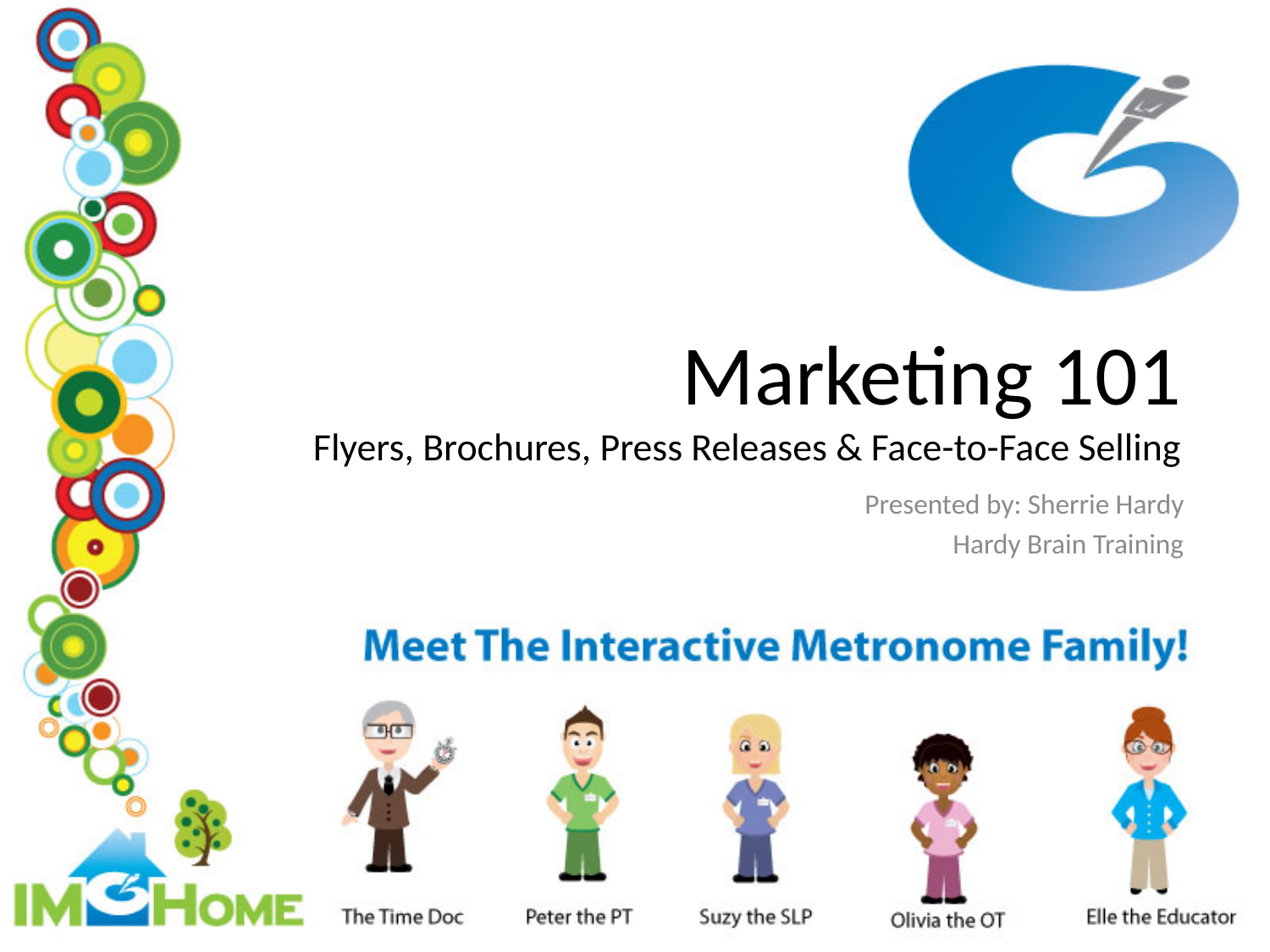

# Marketing 101 Flyers, Brochures, Press Releases & Face-to-Face Selling
Presented by: Sherrie Hardy
Hardy Brain Training